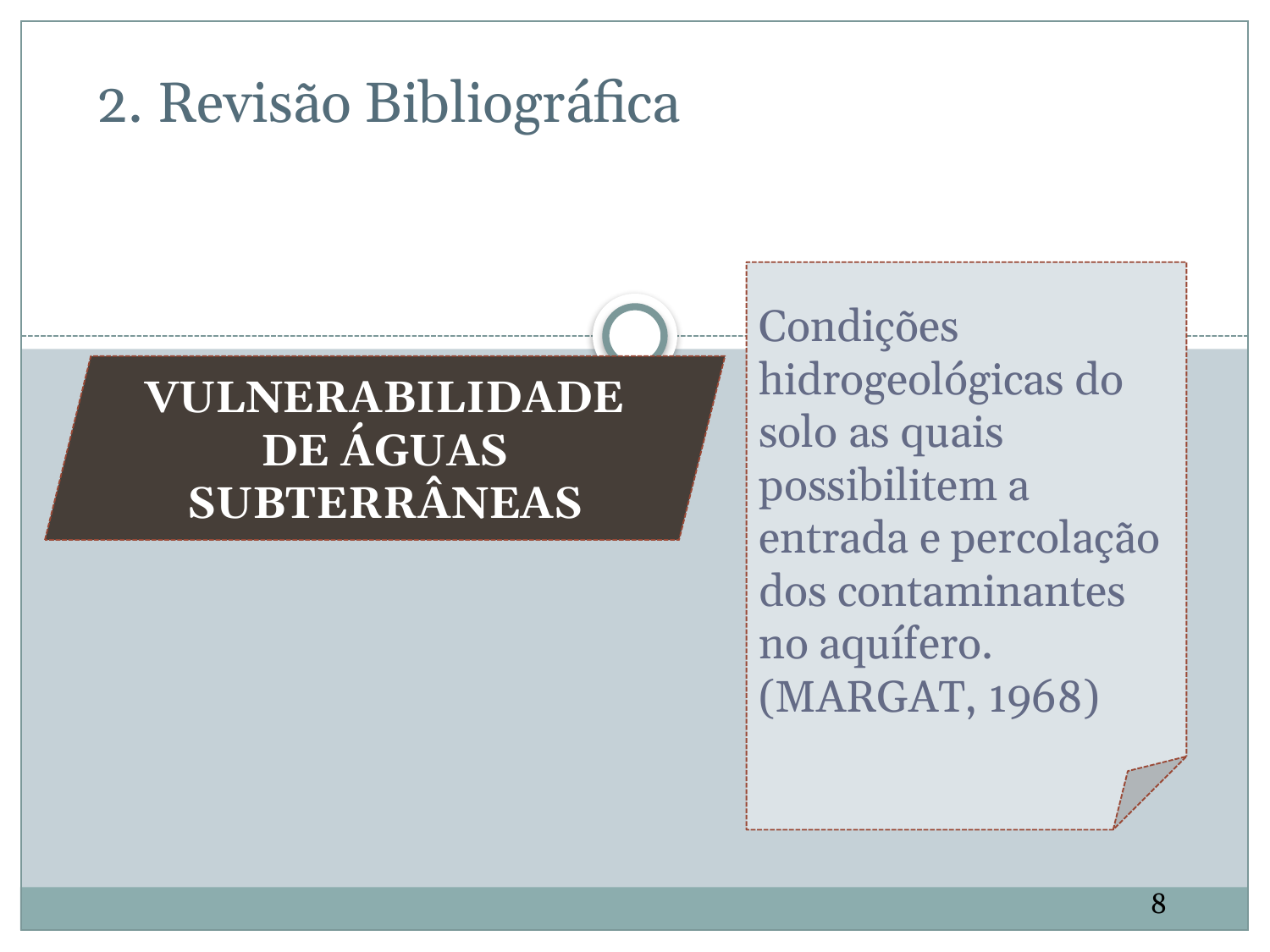

# 2. Revisão Bibliográfica
Condições hidrogeológicas do solo as quais possibilitem a entrada e percolação dos contaminantes no aquífero. (MARGAT, 1968)
VULNERABILIDADE DE ÁGUAS SUBTERRÂNEAS
8